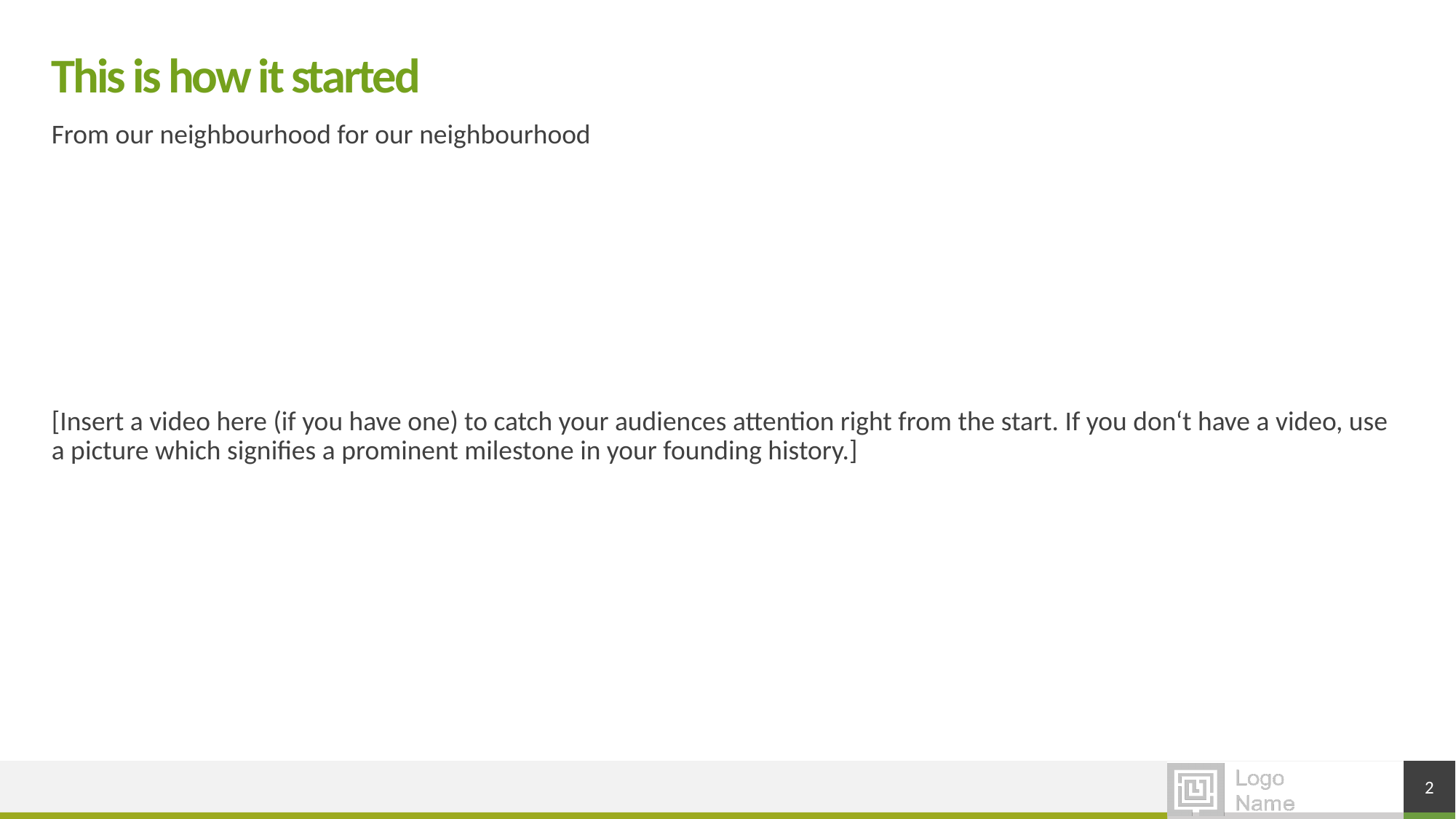

# This is how it started
From our neighbourhood for our neighbourhood

[Insert a video here (if you have one) to catch your audiences attention right from the start. If you don‘t have a video, use a picture which signifies a prominent milestone in your founding history.]
2